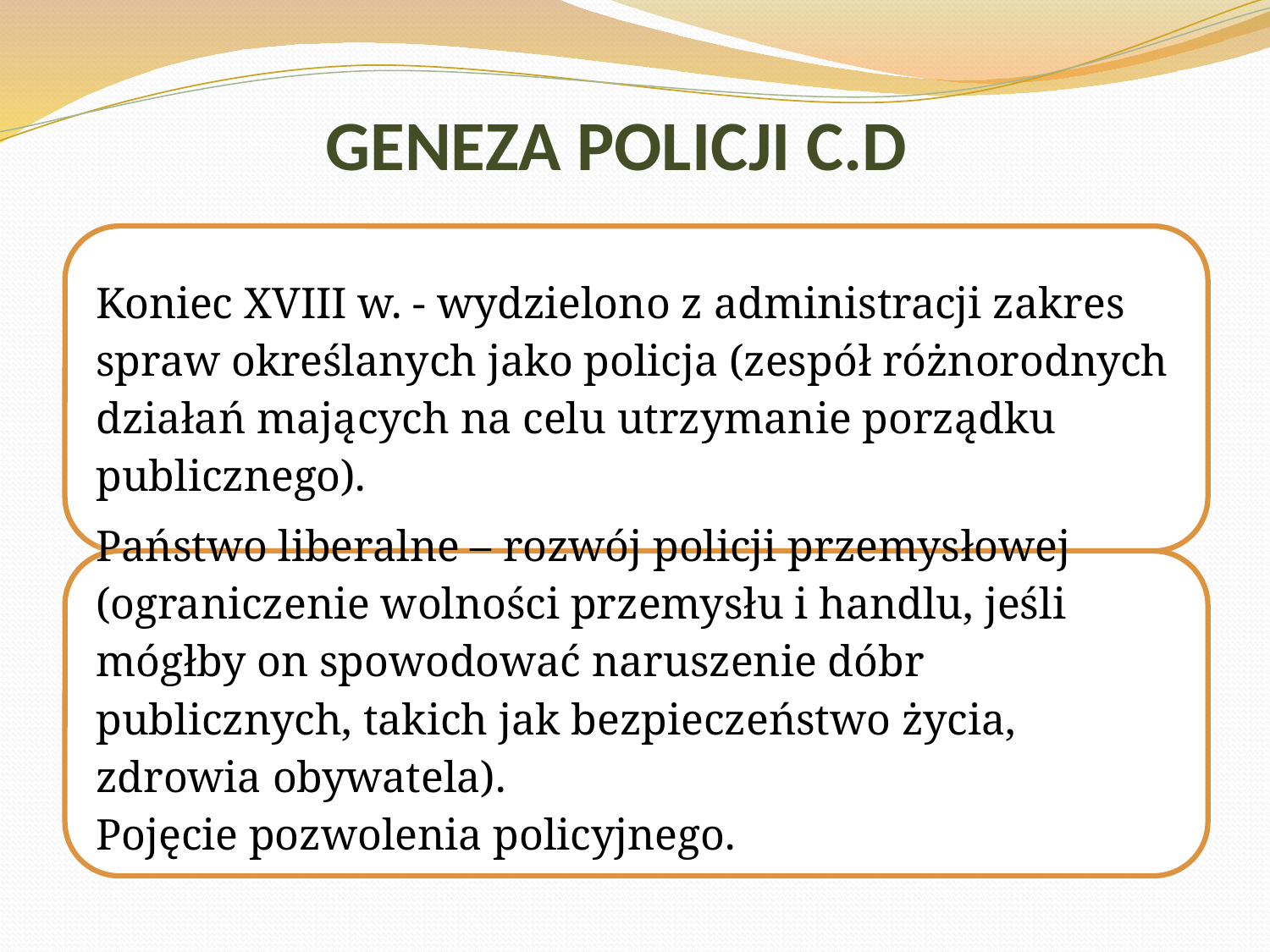

# GENEZA POLICJI C.D
Koniec XVIII w. - wydzielono z administracji zakres spraw określanych jako policja (zespół różnorodnych działań mających na celu utrzymanie porządku publicznego).
Państwo liberalne – rozwój policji przemysłowej (ograniczenie wolności przemysłu i handlu, jeśli mógłby on spowodować naruszenie dóbr publicznych, takich jak bezpieczeństwo życia, zdrowia obywatela).
Pojęcie pozwolenia policyjnego.